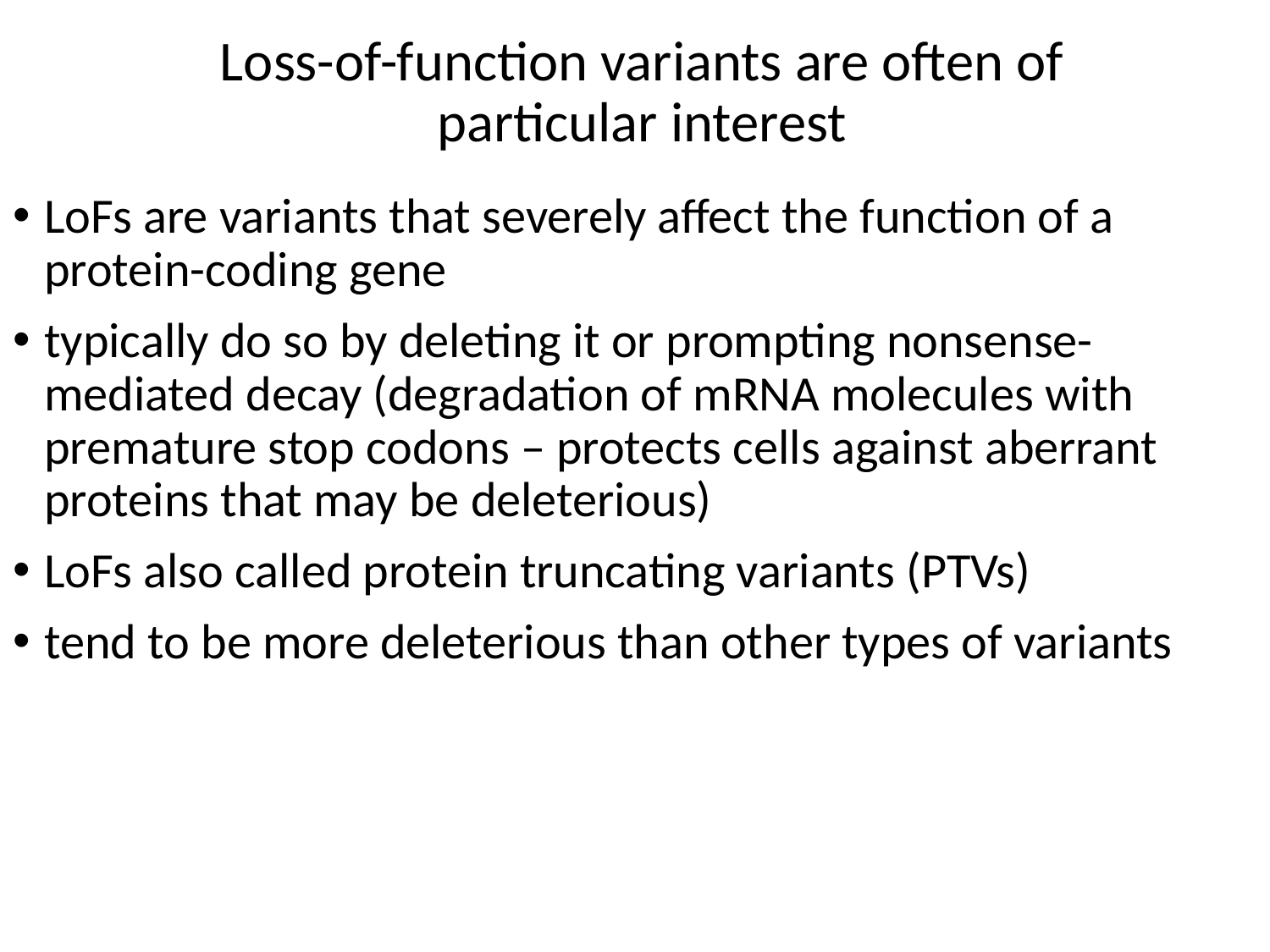

# Loss-of-function variants are often of particular interest
LoFs are variants that severely affect the function of a protein-coding gene
typically do so by deleting it or prompting nonsense-mediated decay (degradation of mRNA molecules with premature stop codons – protects cells against aberrant proteins that may be deleterious)
LoFs also called protein truncating variants (PTVs)
tend to be more deleterious than other types of variants